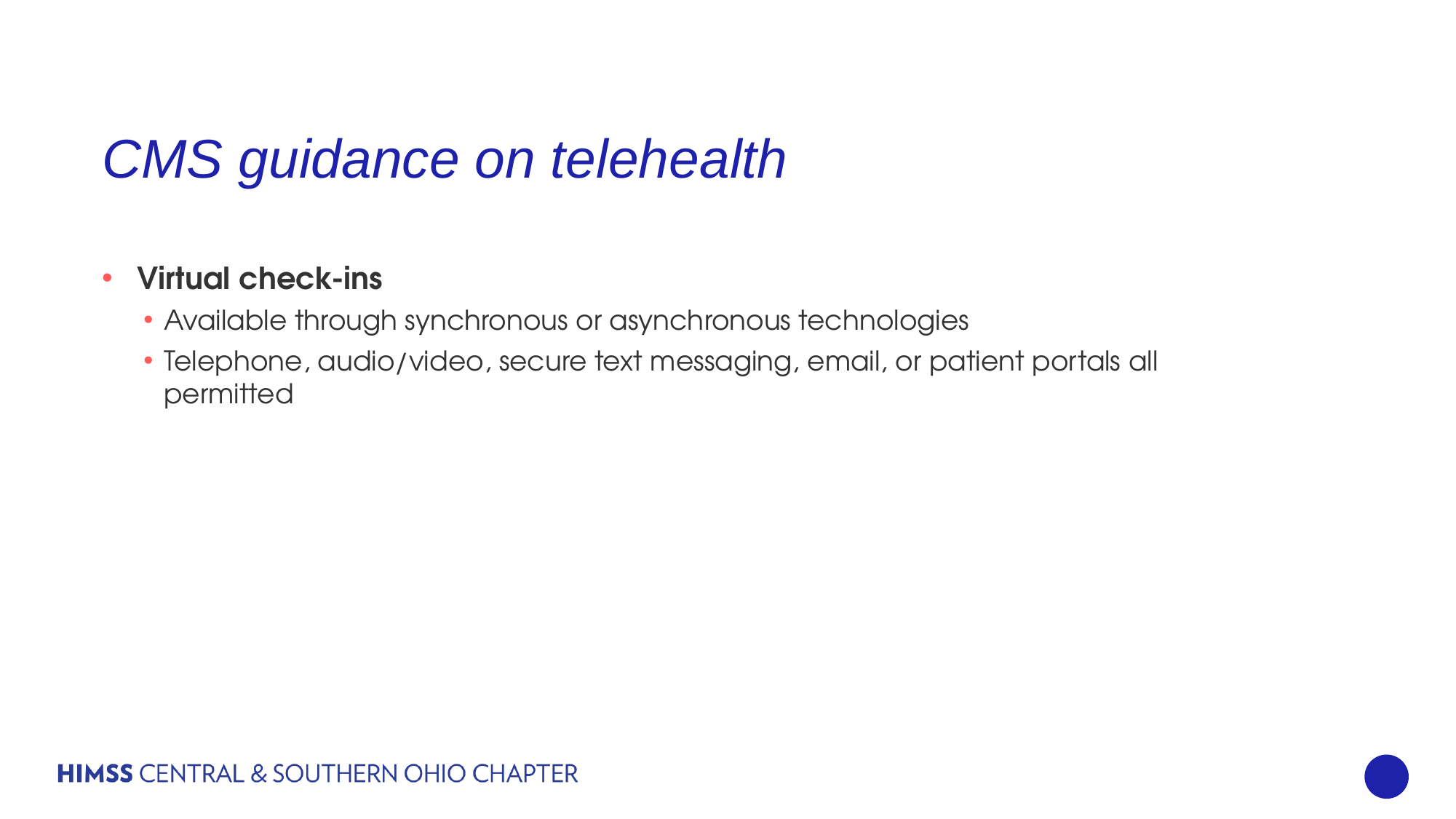

# CMS guidance on telehealth
Virtual check-ins
Available through synchronous or asynchronous technologies
Telephone, audio/video, secure text messaging, email, or patient portals all permitted